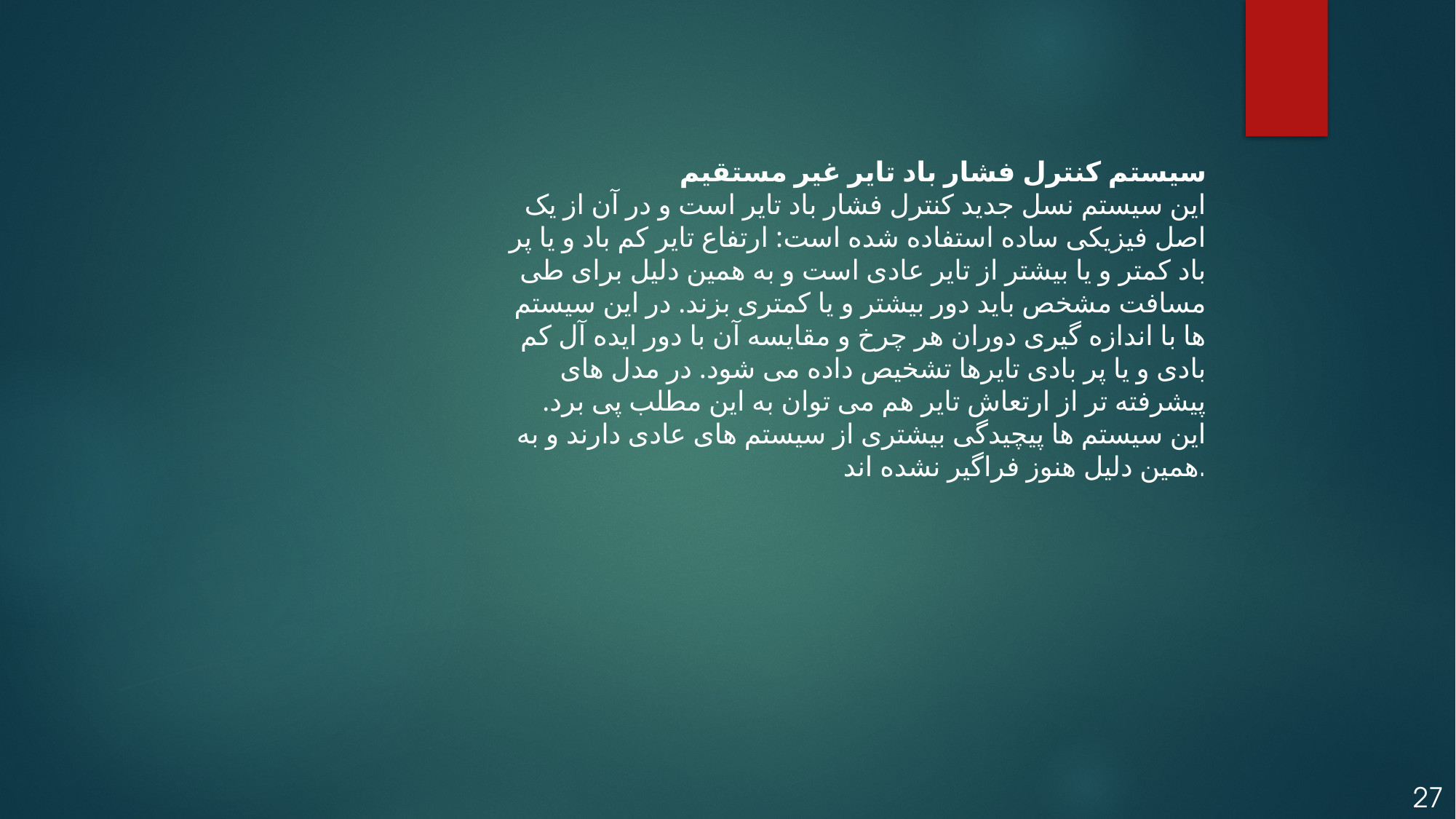

سیستم کنترل فشار باد تایر غیر مستقیم
این سیستم نسل جدید کنترل فشار باد تایر است و در آن از یک اصل فیزیکی ساده استفاده شده است: ارتفاع تایر کم باد و یا پر باد کمتر و یا بیشتر از تایر عادی است و به همین دلیل برای طی مسافت مشخص باید دور بیشتر و یا کمتری بزند. در این سیستم ها با اندازه گیری دوران هر چرخ و مقایسه آن با دور ایده آل کم بادی و یا پر بادی تایرها تشخیص داده می شود. در مدل های پیشرفته تر از ارتعاش تایر هم می توان به این مطلب پی برد. این سیستم ها پیچیدگی بیشتری از سیستم های عادی دارند و به همین دلیل هنوز فراگیر نشده اند.
27